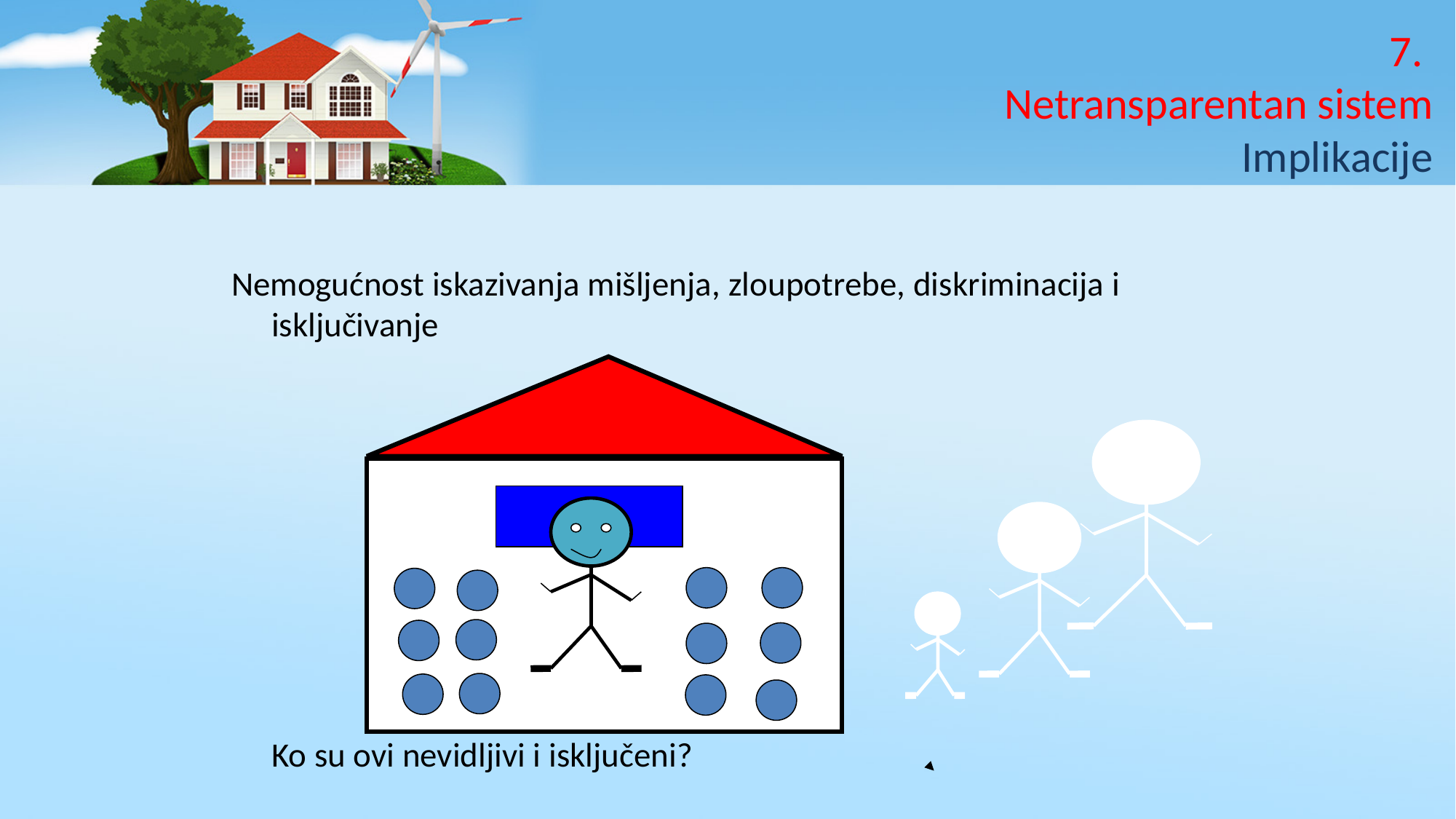

7.
Netransparentan sistem
Implikacije
#

Nemogućnost iskazivanja mišljenja, zloupotrebe, diskriminacija i isključivanje

						Ko su ovi nevidljivi i isključeni?